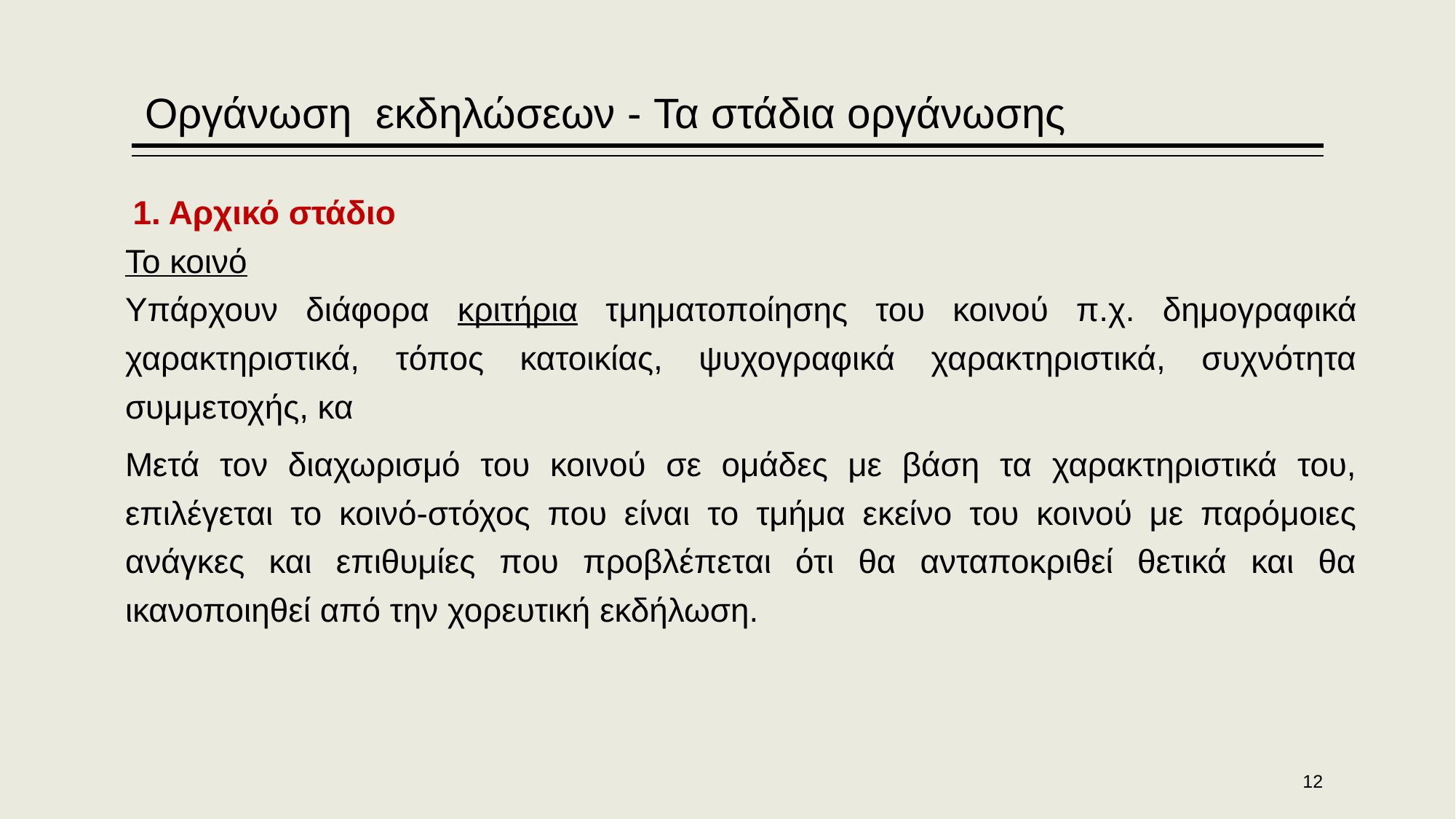

Οργάνωση  εκδηλώσεων - Τα στάδια οργάνωσης
 1. Αρχικό στάδιο
Το κοινό
Υπάρχουν διάφορα κριτήρια τμηματοποίησης του κοινού π.χ. δημογραφικά χαρακτηριστικά, τόπος κατοικίας, ψυχογραφικά χαρακτηριστικά, συχνότητα συμμετοχής, κα
Μετά τον διαχωρισμό του κοινού σε ομάδες με βάση τα χαρακτηριστικά του, επιλέγεται το κοινό-στόχος που είναι το τμήμα εκείνο του κοινού με παρόμοιες ανάγκες και επιθυμίες που προβλέπεται ότι θα ανταποκριθεί θετικά και θα ικανοποιηθεί από την χορευτική εκδήλωση.

12